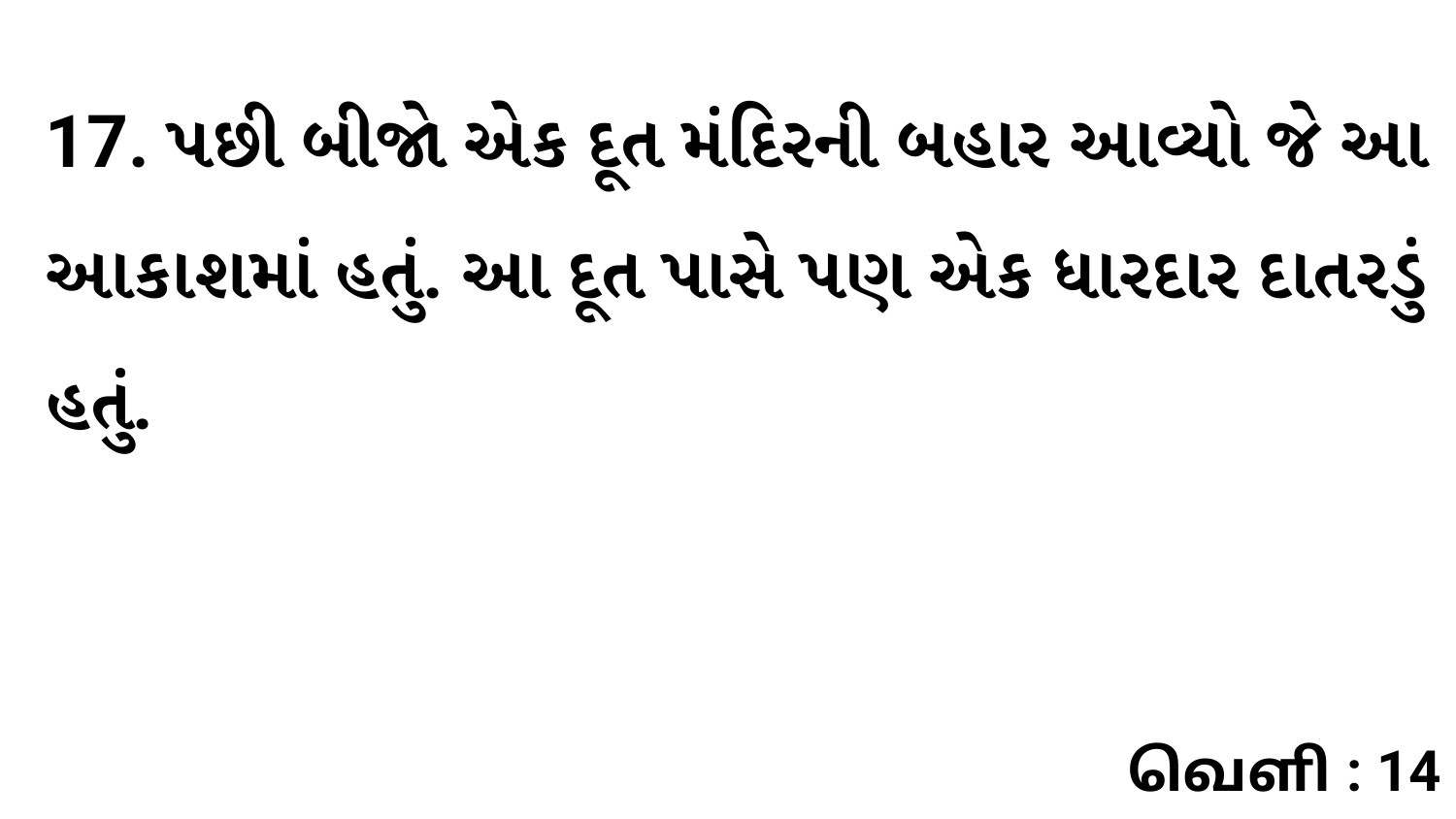

17. પછી બીજો એક દૂત મંદિરની બહાર આવ્યો જે આ આકાશમાં હતું. આ દૂત પાસે પણ એક ધારદાર દાતરડું હતું.
வெளி : 14